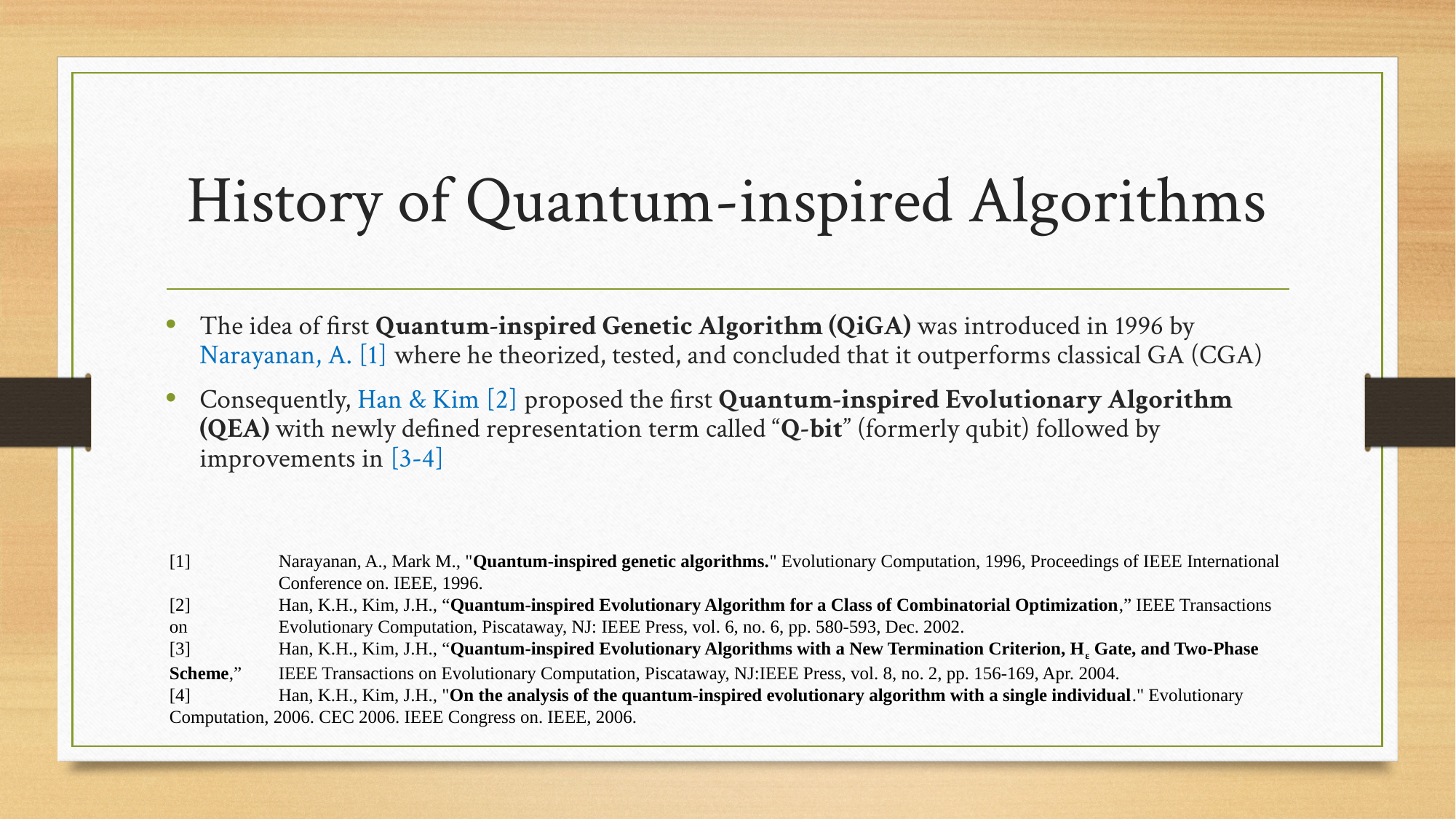

# History of Quantum-inspired Algorithms
The idea of first Quantum-inspired Genetic Algorithm (QiGA) was introduced in 1996 by Narayanan, A. [1] where he theorized, tested, and concluded that it outperforms classical GA (CGA)
Consequently, Han & Kim [2] proposed the first Quantum-inspired Evolutionary Algorithm (QEA) with newly defined representation term called “Q-bit” (formerly qubit) followed by improvements in [3-4]
[1]	Narayanan, A., Mark M., "Quantum-inspired genetic algorithms." Evolutionary Computation, 1996, Proceedings of IEEE International 	Conference on. IEEE, 1996.
[2]	Han, K.H., Kim, J.H., “Quantum-inspired Evolutionary Algorithm for a Class of Combinatorial Optimization,” IEEE Transactions on 	Evolutionary Computation, Piscataway, NJ: IEEE Press, vol. 6, no. 6, pp. 580-593, Dec. 2002.
[3]	Han, K.H., Kim, J.H., “Quantum-inspired Evolutionary Algorithms with a New Termination Criterion, Hε Gate, and Two-Phase Scheme,” 	IEEE Transactions on Evolutionary Computation, Piscataway, NJ:IEEE Press, vol. 8, no. 2, pp. 156-169, Apr. 2004.
[4]	Han, K.H., Kim, J.H., "On the analysis of the quantum-inspired evolutionary algorithm with a single individual." Evolutionary 	Computation, 2006. CEC 2006. IEEE Congress on. IEEE, 2006.